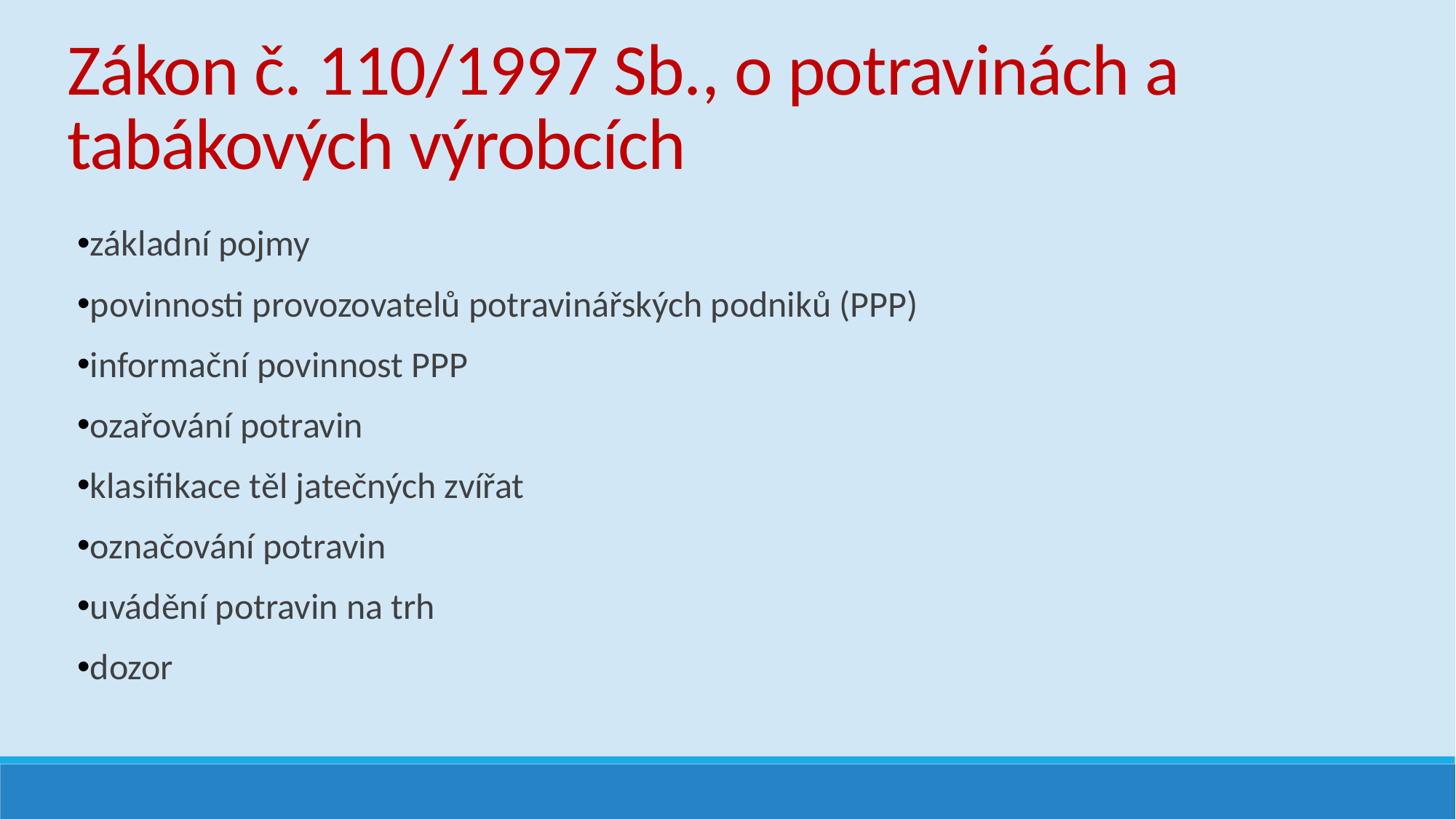

Zákon č. 110/1997 Sb., o potravinách a tabákových výrobcích
základní pojmy
povinnosti provozovatelů potravinářských podniků (PPP)
informační povinnost PPP
ozařování potravin
klasifikace těl jatečných zvířat
označování potravin
uvádění potravin na trh
dozor